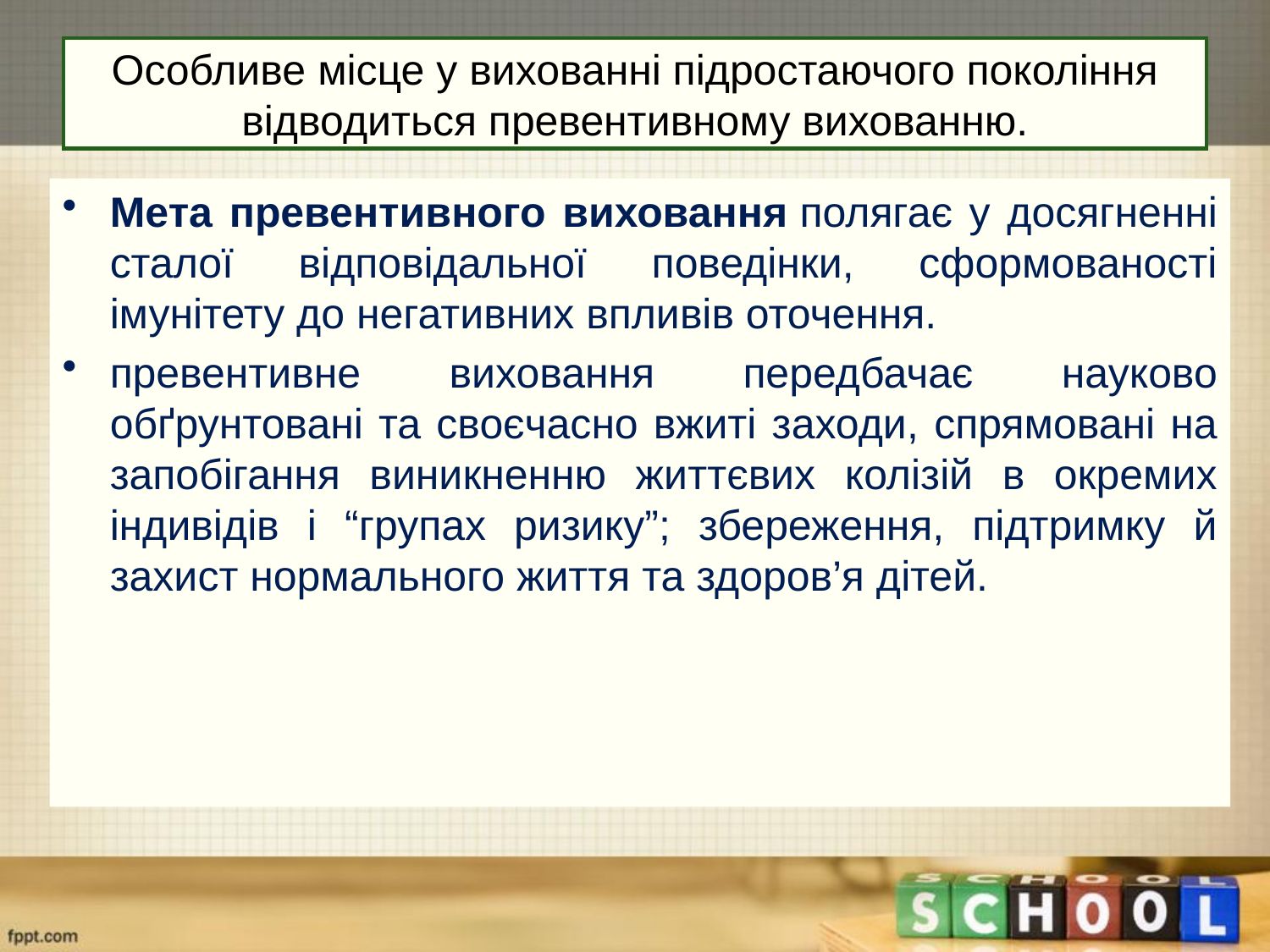

# Особливе місце у вихованні підростаючого покоління відводиться превентивному вихованню.
Мета превентивного виховання полягає у досягненні сталої відповідальної поведінки, сформованості імунітету до негативних впливів оточення.
превентивне виховання передбачає науково обґрунтовані та своєчасно вжиті заходи, спрямовані на запобігання виникненню життєвих колізій в окремих індивідів і “групах ризику”; збереження, підтримку й захист нормального життя та здоров’я дітей.